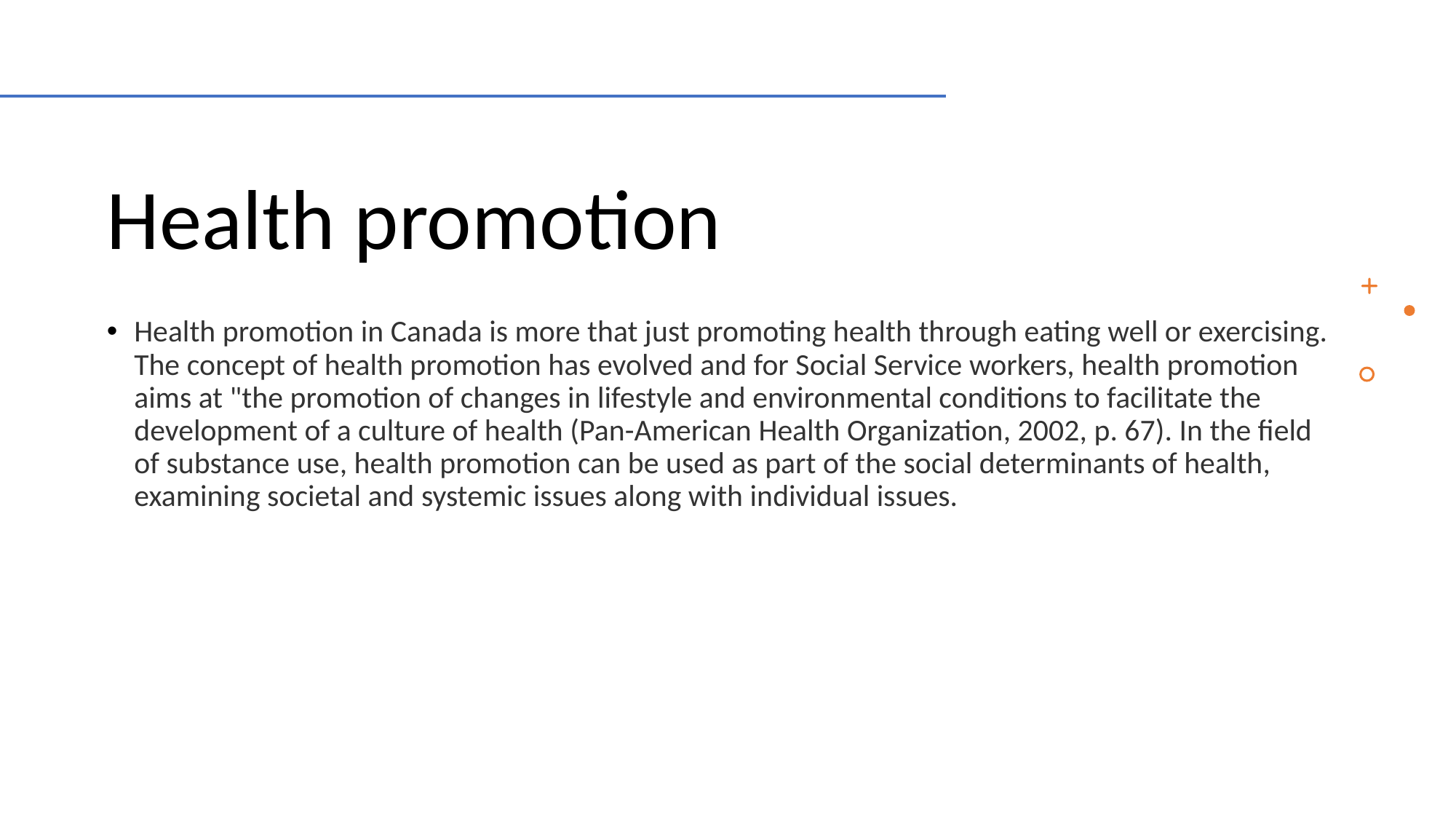

# Health promotion

Health promotion in Canada is more that just promoting health through eating well or exercising.  The concept of health promotion has evolved and for Social Service workers, health promotion aims at "the promotion of changes in lifestyle and environmental conditions to facilitate the development of a culture of health (Pan-American Health Organization, 2002, p. 67). In the field of substance use, health promotion can be used as part of the social determinants of health, examining societal and systemic issues along with individual issues.